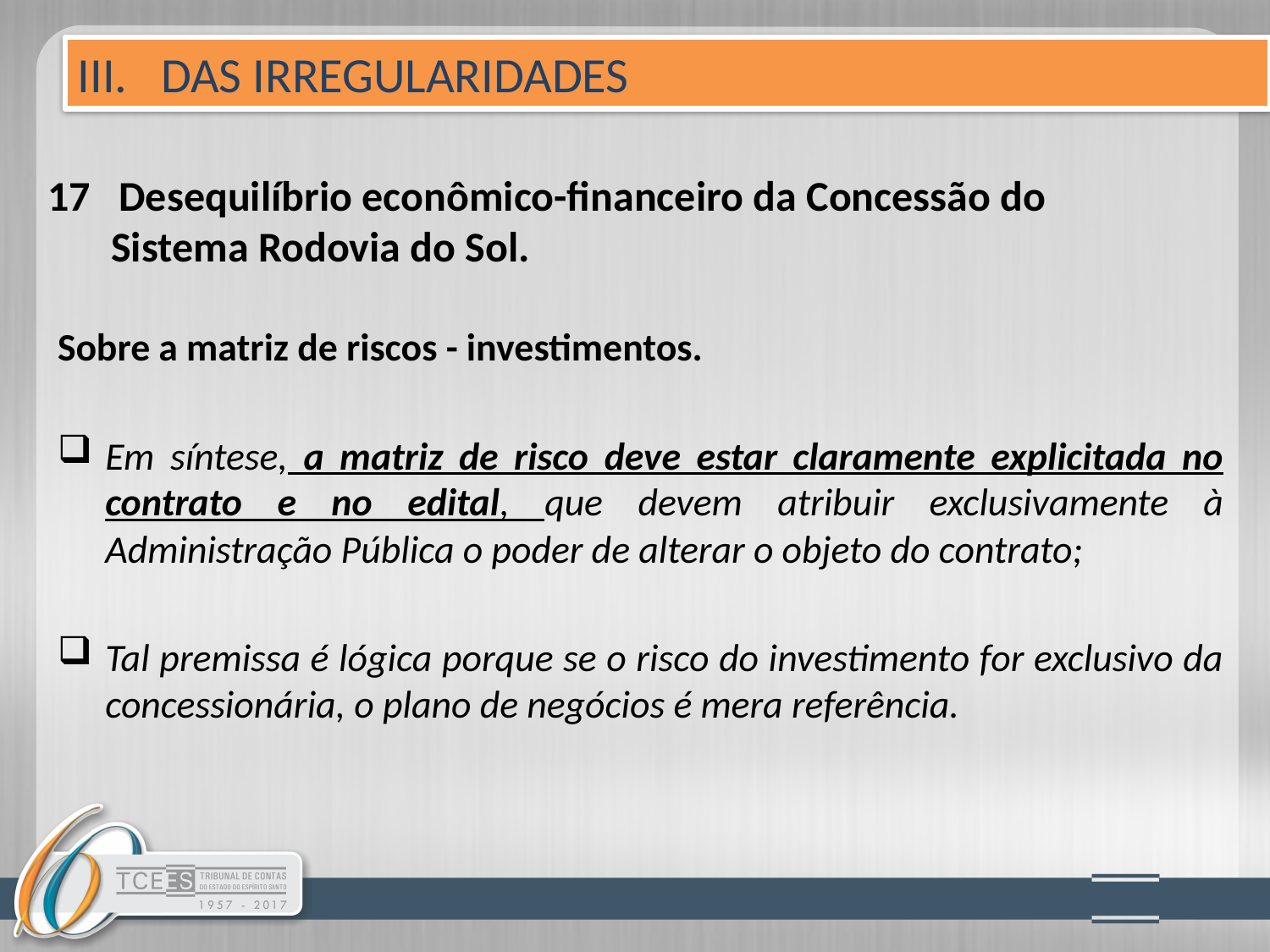

III.   DAS IRREGULARIDADES
# 17   Desequilíbrio econômico-financeiro da Concessão do 	Sistema Rodovia do Sol.
Sobre a matriz de riscos - investimentos.

Em síntese, a matriz de risco deve estar claramente explicitada no contrato e no edital, que devem atribuir exclusivamente à Administração Pública o poder de alterar o objeto do contrato;

Tal premissa é lógica porque se o risco do investimento for exclusivo da concessionária, o plano de negócios é mera referência.